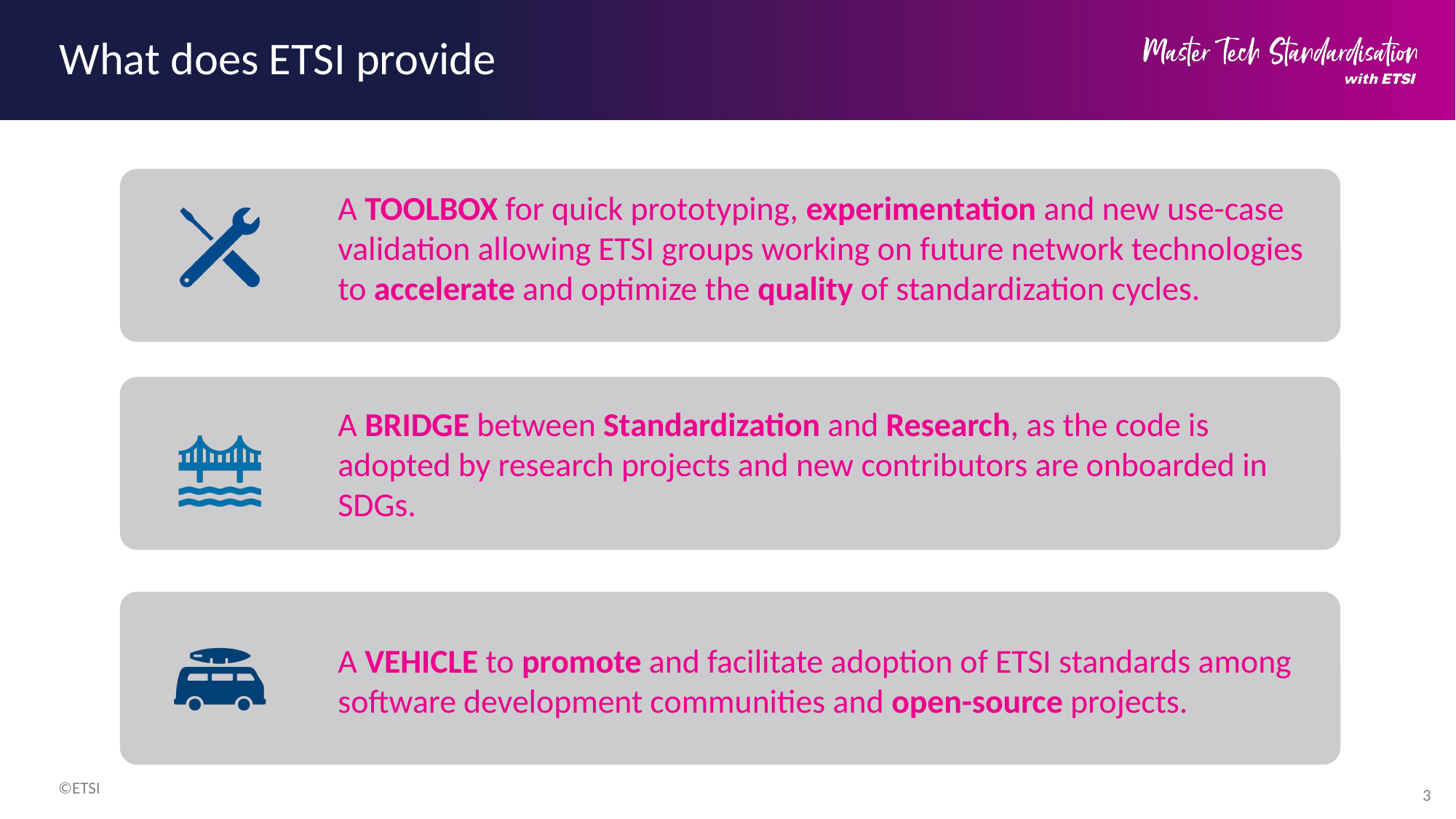

# What does ETSI provide
A TOOLBOX for quick prototyping, experimentation and new use-case validation allowing ETSI groups working on future network technologies to accelerate and optimize the quality of standardization cycles.
A BRIDGE between Standardization and Research, as the code is adopted by research projects and new contributors are onboarded in SDGs.
A VEHICLE to promote and facilitate adoption of ETSI standards among software development communities and open-source projects.

3